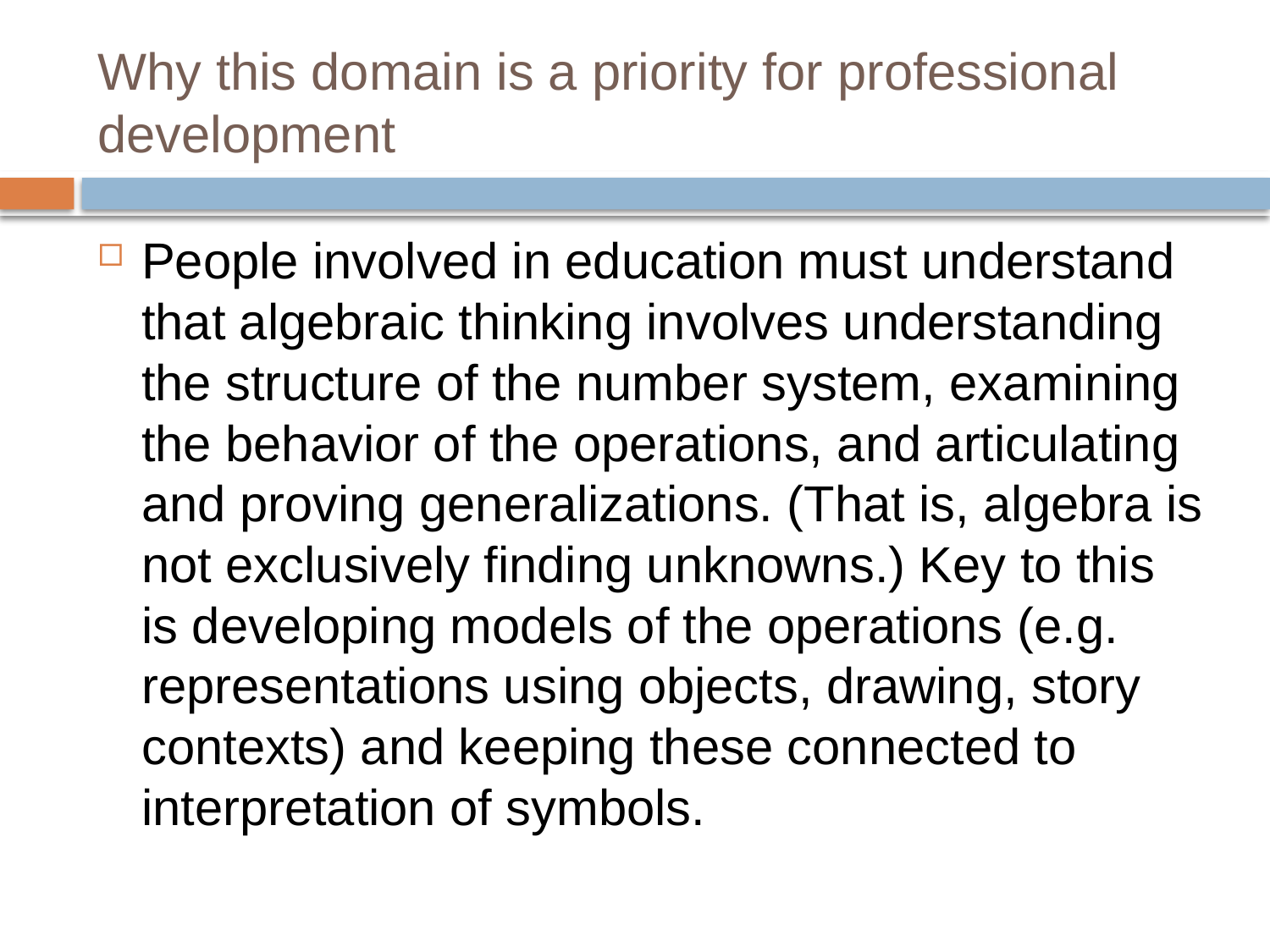

# Why this domain is a priority for professional development
People involved in education must understand that algebraic thinking involves understanding the structure of the number system, examining the behavior of the operations, and articulating and proving generalizations. (That is, algebra is not exclusively finding unknowns.) Key to this is developing models of the operations (e.g. representations using objects, drawing, story contexts) and keeping these connected to interpretation of symbols.